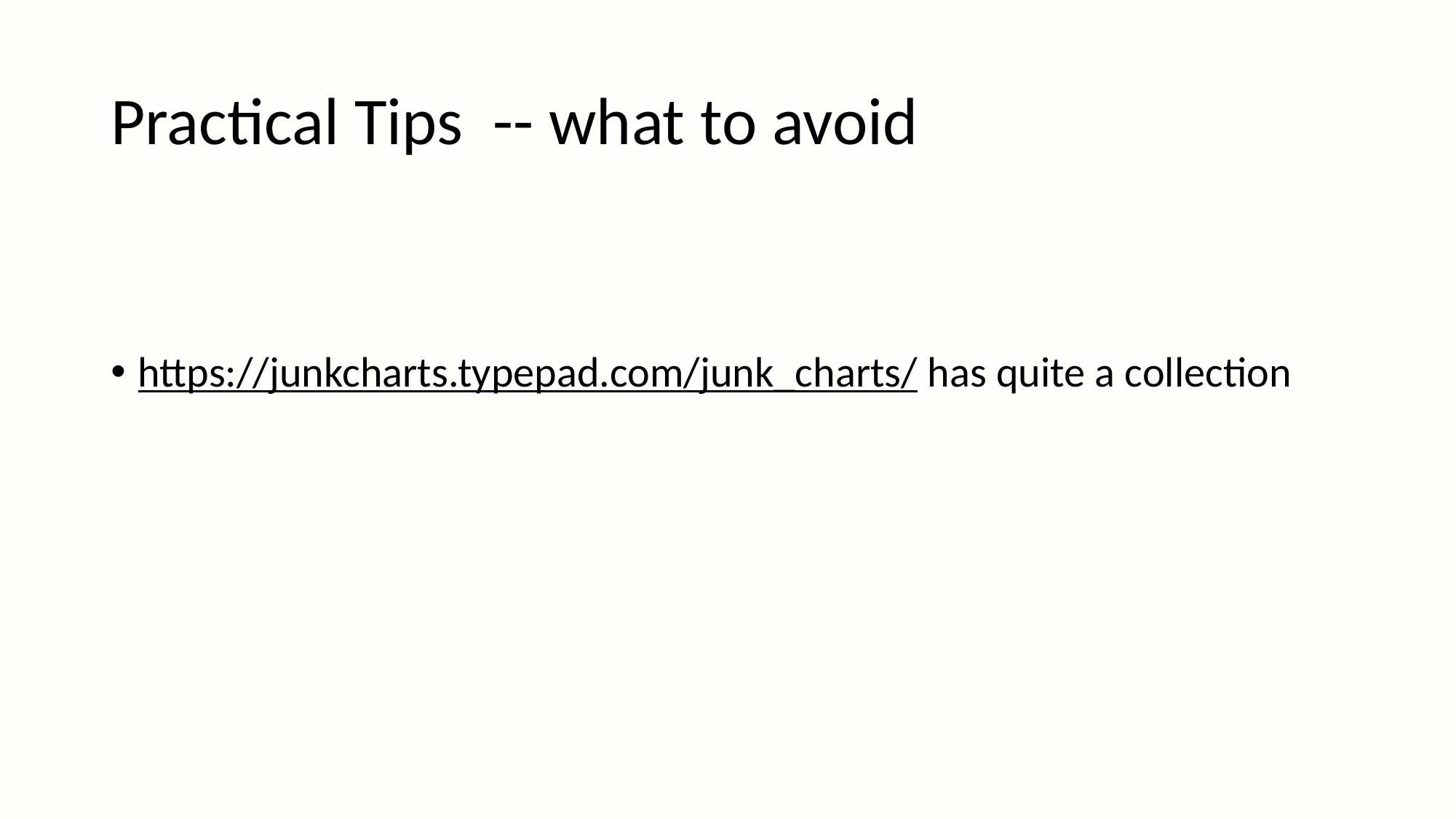

# Practical Tips  -- what to avoid

https://junkcharts.typepad.com/junk_charts/ has quite a collection